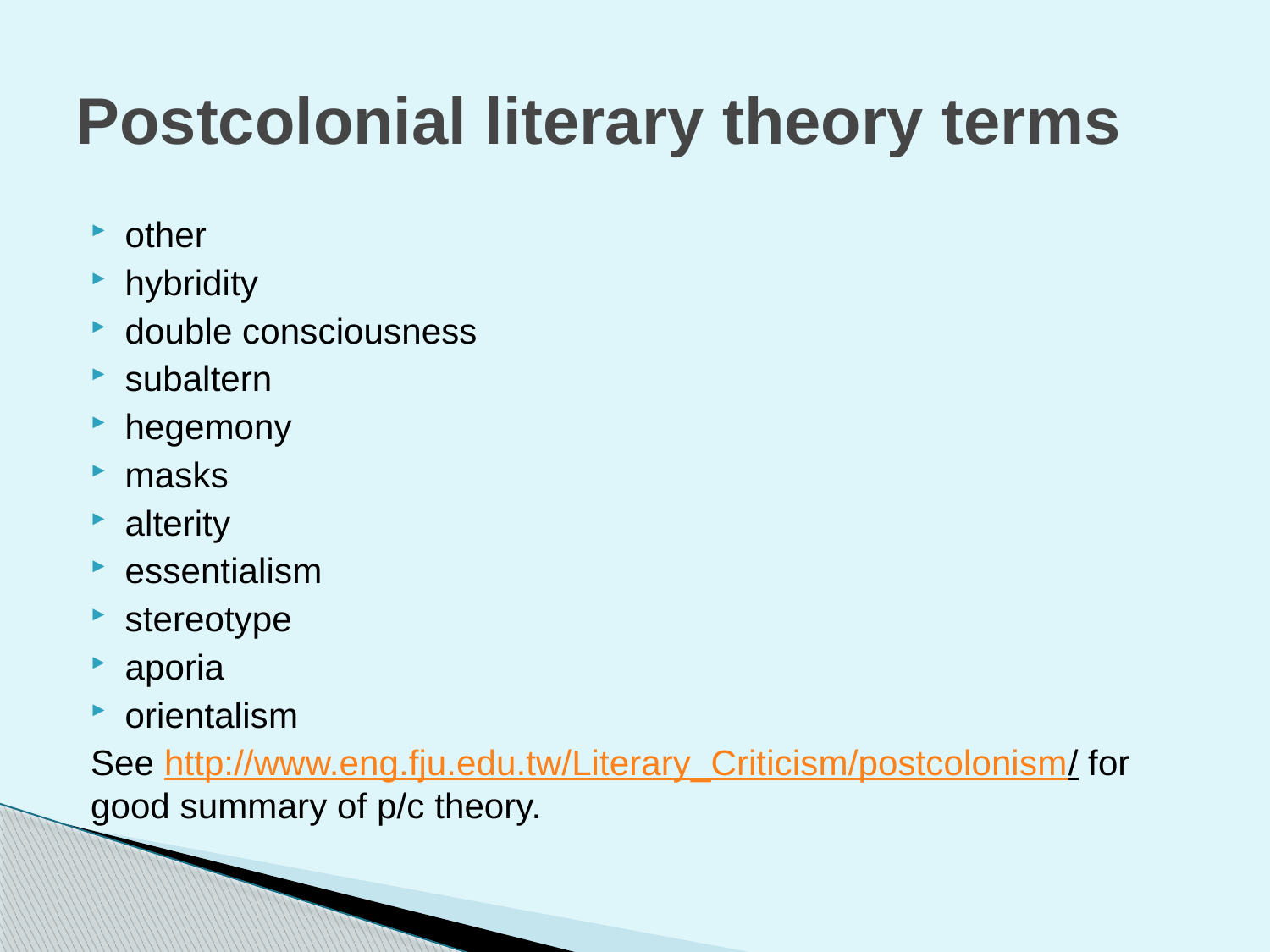

# Postcolonial literary theory terms
other
hybridity
double consciousness
subaltern
hegemony
masks
alterity
essentialism
stereotype
aporia
orientalism
See http://www.eng.fju.edu.tw/Literary_Criticism/postcolonism/ for good summary of p/c theory.